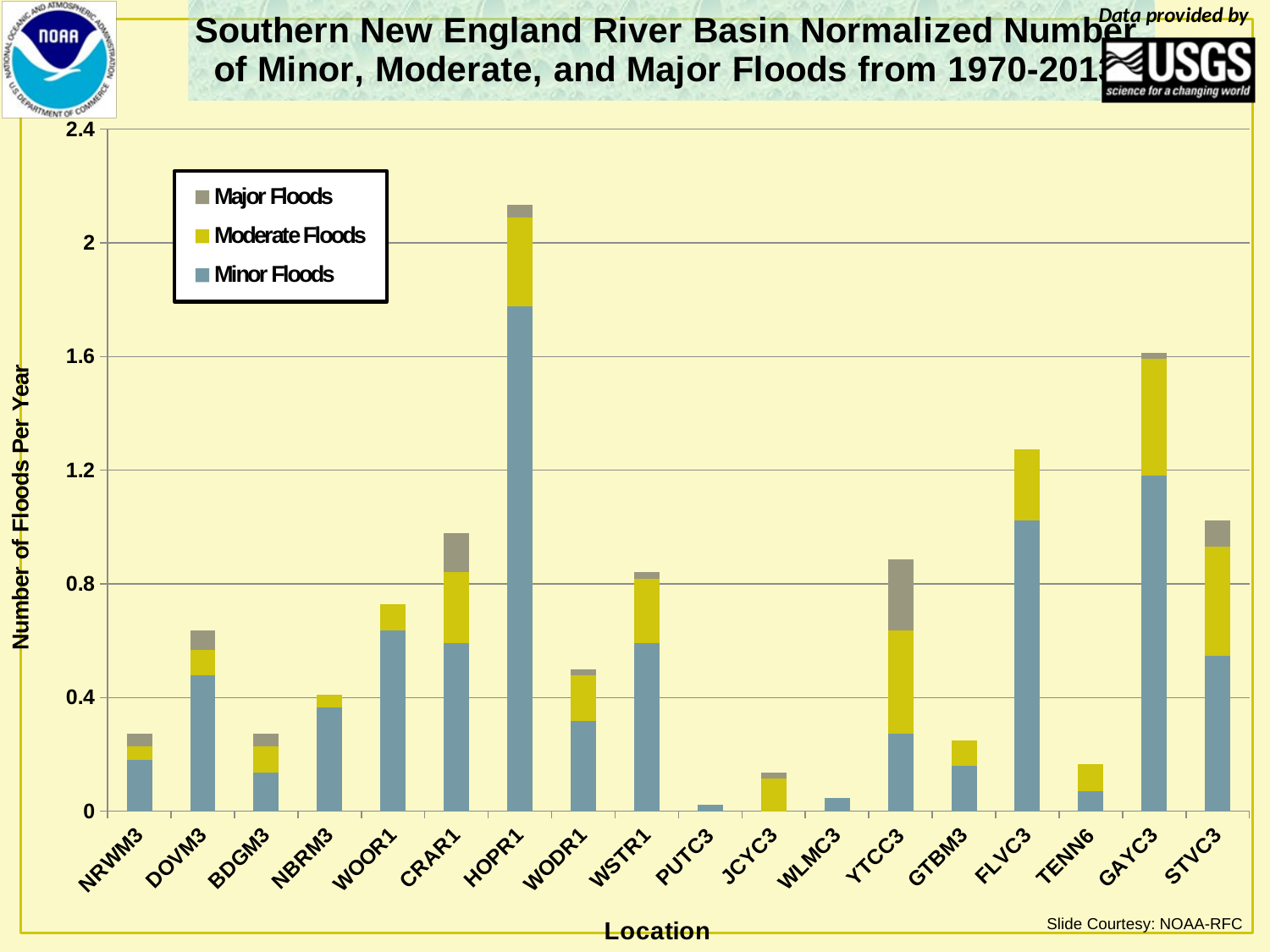

### Chart: Southern New England River Basin Normalized Number
of Minor, Moderate, and Major Floods from 1970-2013

| Category |  |  |  |
|---|---|---|---|
| NRWM3 | 0.18181818181818182 | 0.045454545454545456 | 0.045454545454545456 |
| DOVM3 | 0.4772727272727273 | 0.09090909090909091 | 0.06818181818181818 |
| BDGM3 | 0.13636363636363635 | 0.09090909090909091 | 0.045454545454545456 |
| NBRM3 | 0.36363636363636365 | 0.045454545454545456 | 0.0 |
| WOOR1 | 0.6363636363636364 | 0.09090909090909091 | 0.0 |
| CRAR1 | 0.5909090909090909 | 0.25 | 0.13636363636363635 |
| HOPR1 | 1.7777777777777777 | 0.3111111111111111 | 0.044444444444444446 |
| WODR1 | 0.3181818181818182 | 0.1590909090909091 | 0.022727272727272728 |
| WSTR1 | 0.5909090909090909 | 0.22727272727272727 | 0.022727272727272728 |
| PUTC3 | 0.022727272727272728 | 0.0 | 0.0 |
| JCYC3 | 0.0 | 0.11363636363636363 | 0.022727272727272728 |
| WLMC3 | 0.045454545454545456 | 0.0 | 0.0 |
| YTCC3 | 0.2727272727272727 | 0.36363636363636365 | 0.25 |
| GTBM3 | 0.1590909090909091 | 0.09090909090909091 | 0.0 |
| FLVC3 | 1.0227272727272727 | 0.25 | 0.0 |
| TENN6 | 0.07142857142857142 | 0.09523809523809523 | 0.0 |
| GAYC3 | 1.1818181818181819 | 0.4090909090909091 | 0.022727272727272728 |
| STVC3 | 0.5454545454545454 | 0.38636363636363635 | 0.09090909090909091 |
Slide Courtesy: NOAA-RFC